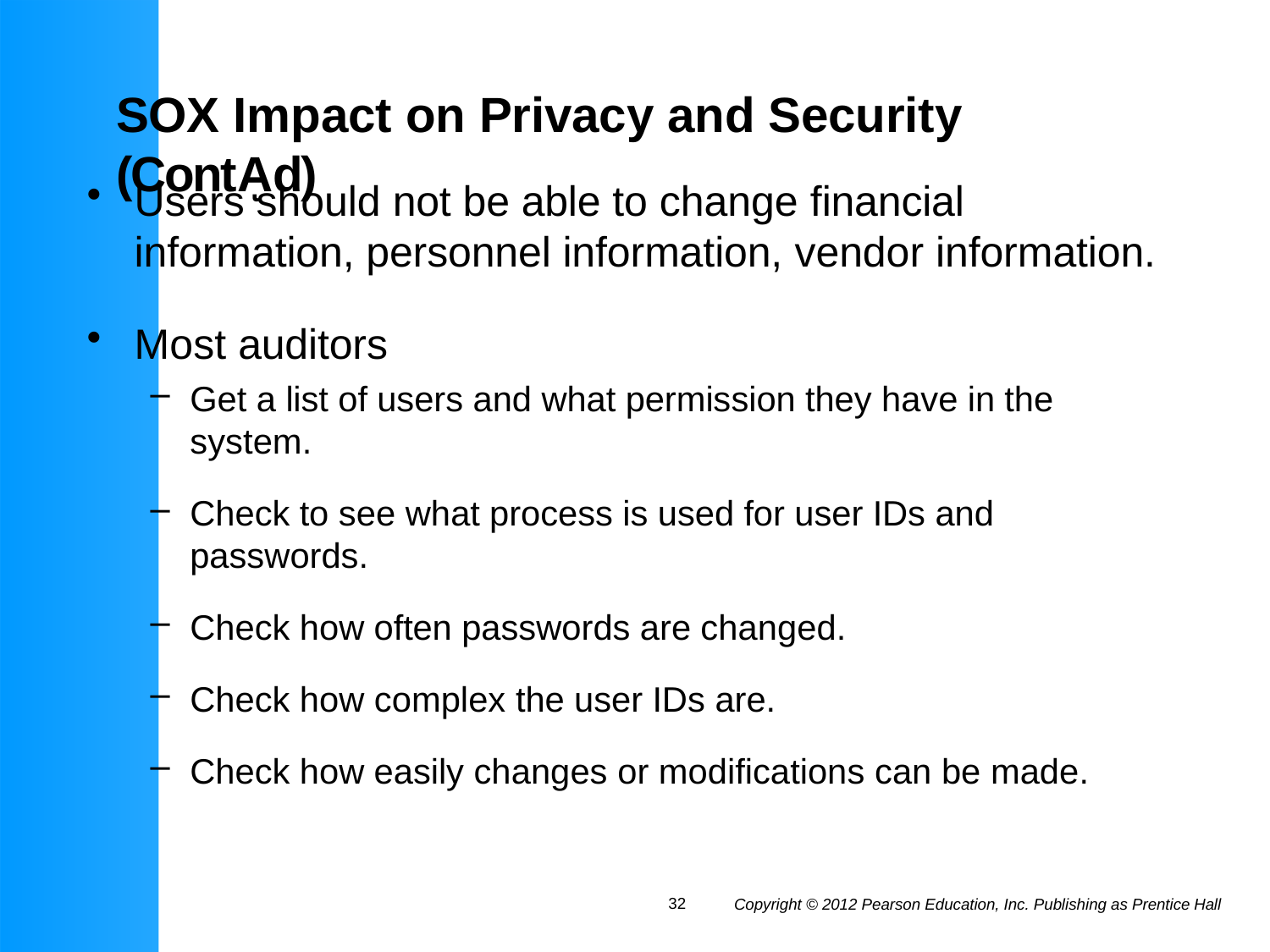

# SOX Impact on Privacy and Security (Contᾼd)
Users should not be able to change financial  information, personnel information, vendor information.
Most auditors
Get a list of users and what permission they have in the system.
Check to see what process is used for user IDs and passwords.
Check how often passwords are changed.
Check how complex the user IDs are.
Check how easily changes or modifications can be made.
32
Copyright © 2012 Pearson Education, Inc. Publishing as Prentice Hall